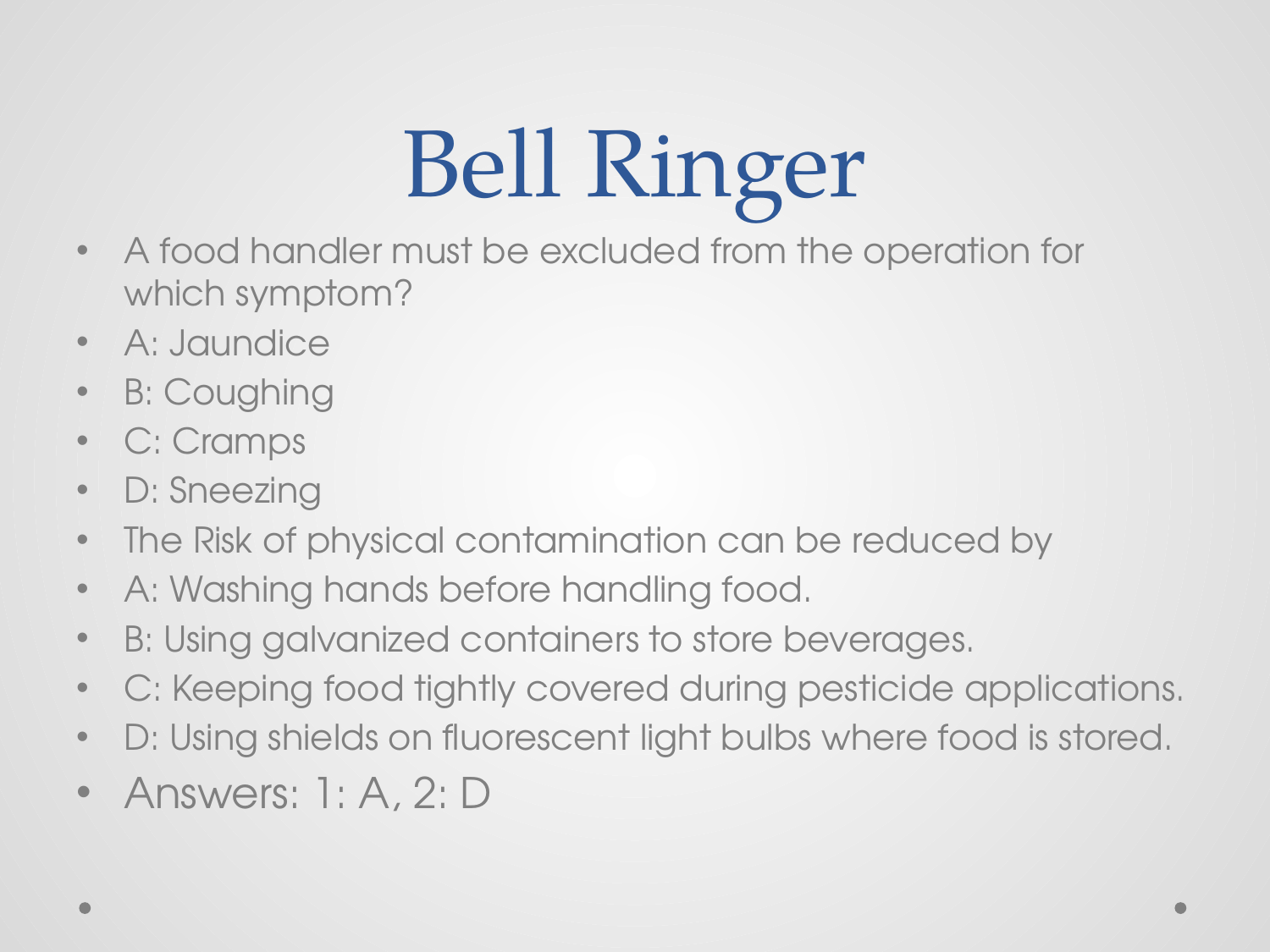

# Bell Ringer
A food handler must be excluded from the operation for which symptom?
A: Jaundice
B: Coughing
C: Cramps
D: Sneezing
The Risk of physical contamination can be reduced by
A: Washing hands before handling food.
B: Using galvanized containers to store beverages.
C: Keeping food tightly covered during pesticide applications.
D: Using shields on fluorescent light bulbs where food is stored.
Answers: 1: A, 2: D